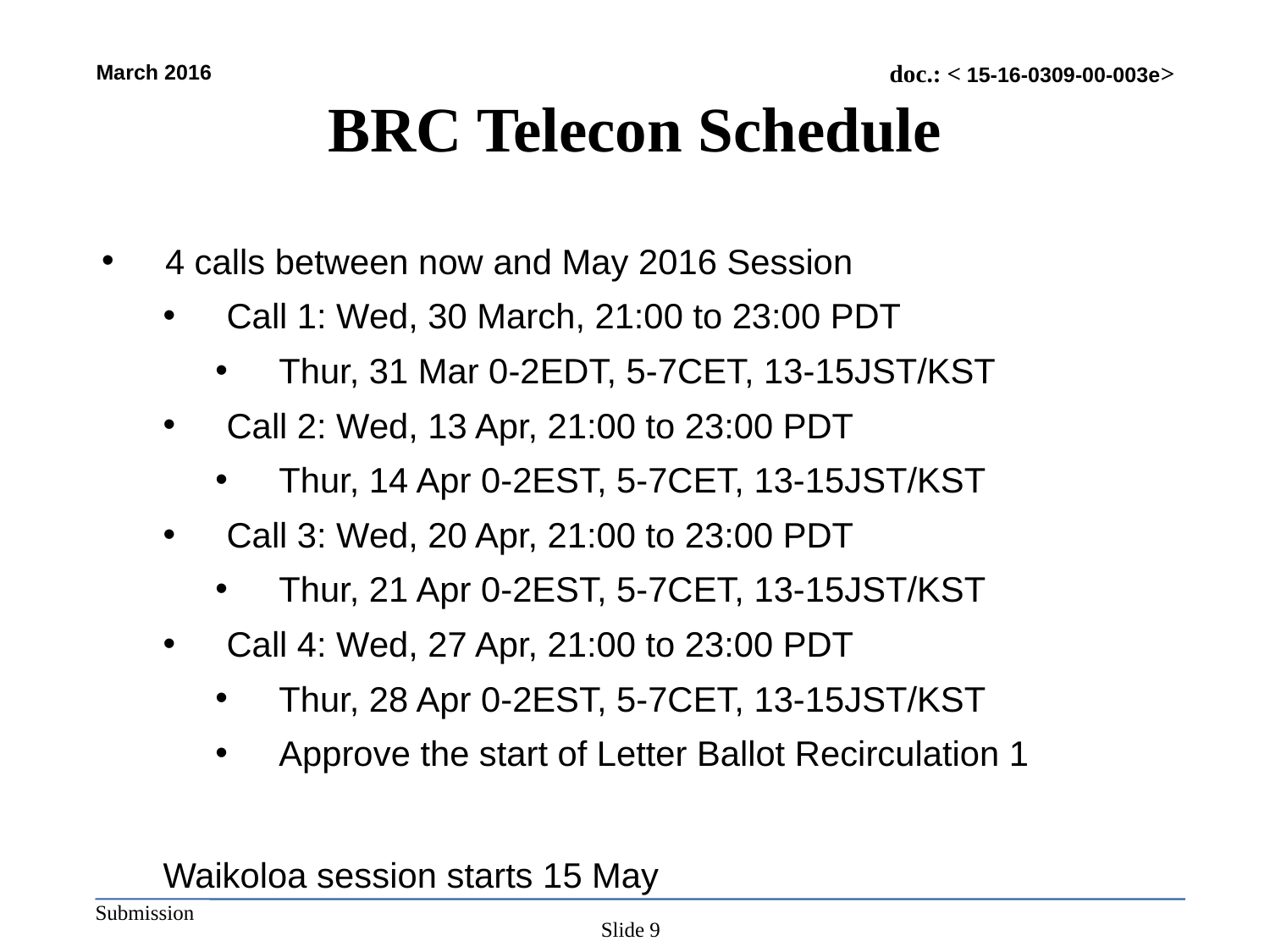

# BRC Telecon Schedule
4 calls between now and May 2016 Session
Call 1: Wed, 30 March, 21:00 to 23:00 PDT
Thur, 31 Mar 0-2EDT, 5-7CET, 13-15JST/KST
Call 2: Wed, 13 Apr, 21:00 to 23:00 PDT
Thur, 14 Apr 0-2EST, 5-7CET, 13-15JST/KST
Call 3: Wed, 20 Apr, 21:00 to 23:00 PDT
Thur, 21 Apr 0-2EST, 5-7CET, 13-15JST/KST
Call 4: Wed, 27 Apr, 21:00 to 23:00 PDT
Thur, 28 Apr 0-2EST, 5-7CET, 13-15JST/KST
Approve the start of Letter Ballot Recirculation 1

Waikoloa session starts 15 May
Slide 9